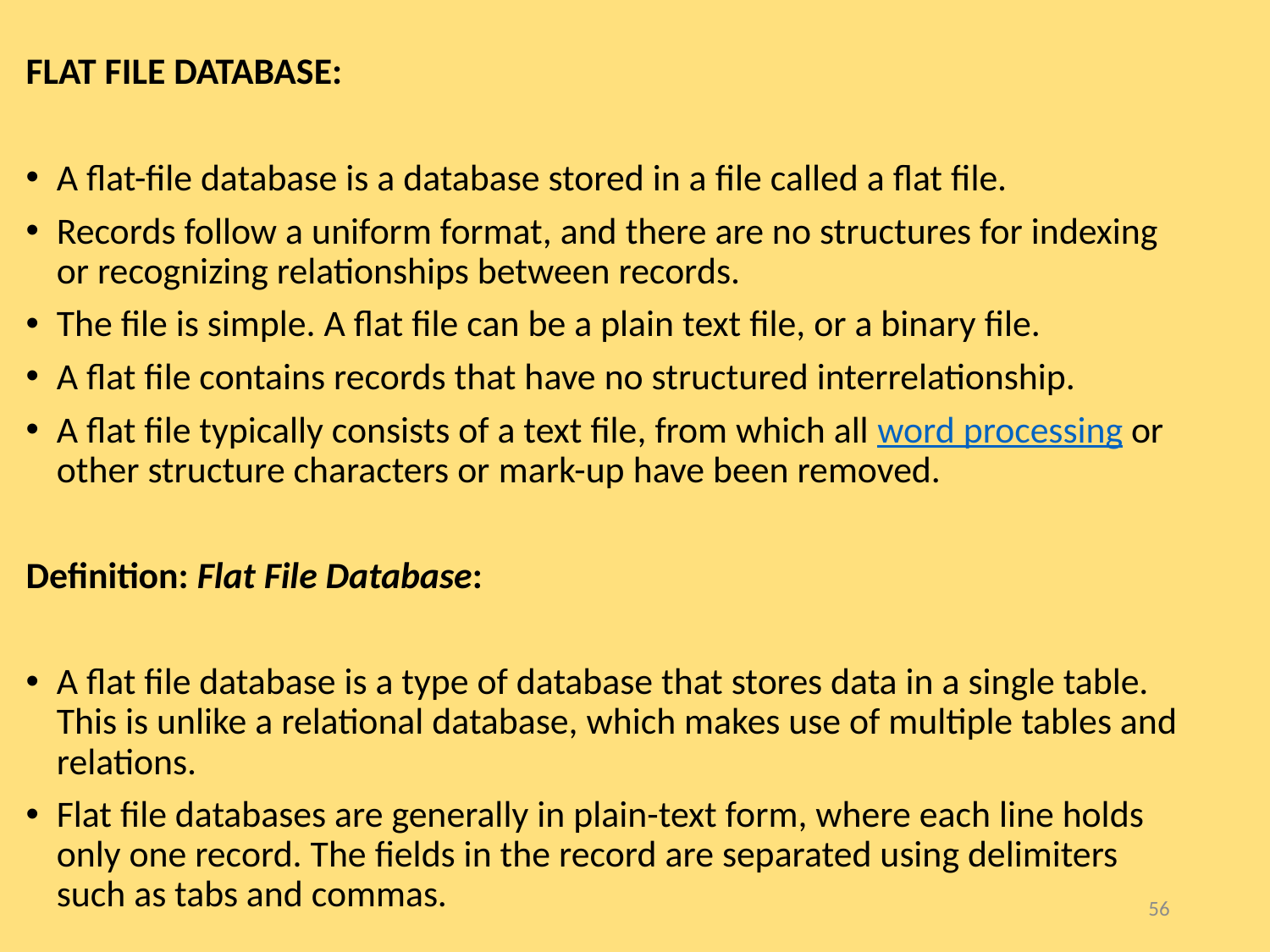

FLAT FILE DATABASE:

A flat-file database is a database stored in a file called a flat file.
Records follow a uniform format, and there are no structures for indexing or recognizing relationships between records.
The file is simple. A flat file can be a plain text file, or a binary file.
A flat file contains records that have no structured interrelationship.
A flat file typically consists of a text file, from which all word processing or other structure characters or mark-up have been removed.

Definition: Flat File Database:

A flat file database is a type of database that stores data in a single table. This is unlike a relational database, which makes use of multiple tables and relations.
Flat file databases are generally in plain-text form, where each line holds only one record. The fields in the record are separated using delimiters such as tabs and commas.

56